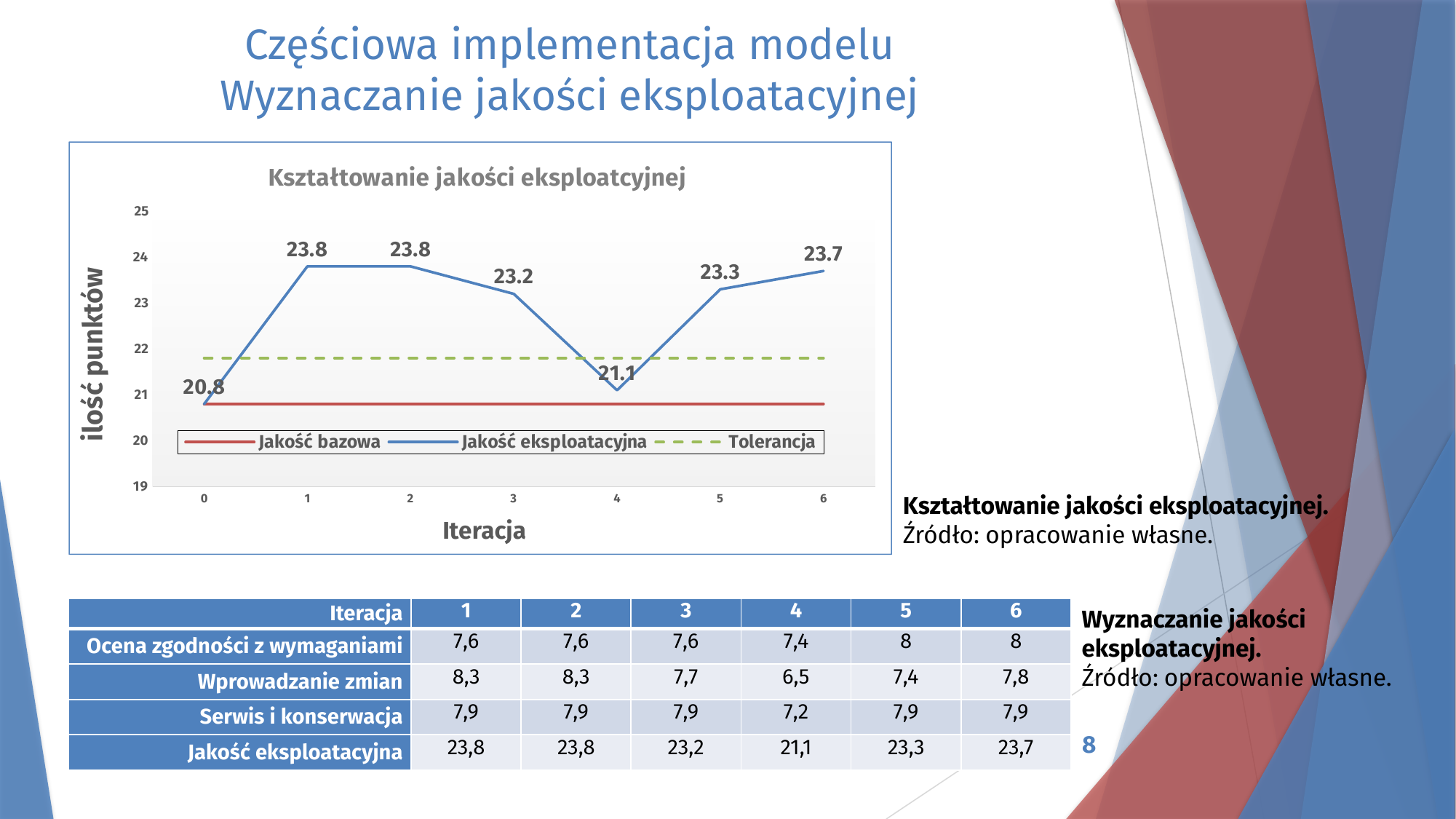

# Częściowa implementacja modelu Wyznaczanie jakości eksploatacyjnej

### Chart: Kształtowanie jakości eksploatcyjnej

| Category | Jakość bazowa | Jakość eksploatacyjna |  |
|---|---|---|---|
| 0 | 20.800000000000004 | 20.800000000000004 | 21.800000000000004 |
| 1 | 20.800000000000004 | 23.8 | 21.800000000000004 |
| 2 | 20.800000000000004 | 23.8 | 21.800000000000004 |
| 3 | 20.800000000000004 | 23.2 | 21.800000000000004 |
| 4 | 20.800000000000004 | 21.1 | 21.800000000000004 |
| 5 | 20.800000000000004 | 23.3 | 21.800000000000004 |
| 6 | 20.800000000000004 | 23.700000000000003 | 21.800000000000004 |
Kształtowanie jakości eksploatacyjnej. Źródło: opracowanie własne.
| Iteracja | 1 | 2 | 3 | 4 | 5 | 6 |
| --- | --- | --- | --- | --- | --- | --- |
| Ocena zgodności z wymaganiami | 7,6 | 7,6 | 7,6 | 7,4 | 8 | 8 |
| Wprowadzanie zmian | 8,3 | 8,3 | 7,7 | 6,5 | 7,4 | 7,8 |
| Serwis i konserwacja | 7,9 | 7,9 | 7,9 | 7,2 | 7,9 | 7,9 |
| Jakość eksploatacyjna | 23,8 | 23,8 | 23,2 | 21,1 | 23,3 | 23,7 |
Wyznaczanie jakości eksploatacyjnej.
Źródło: opracowanie własne.
8